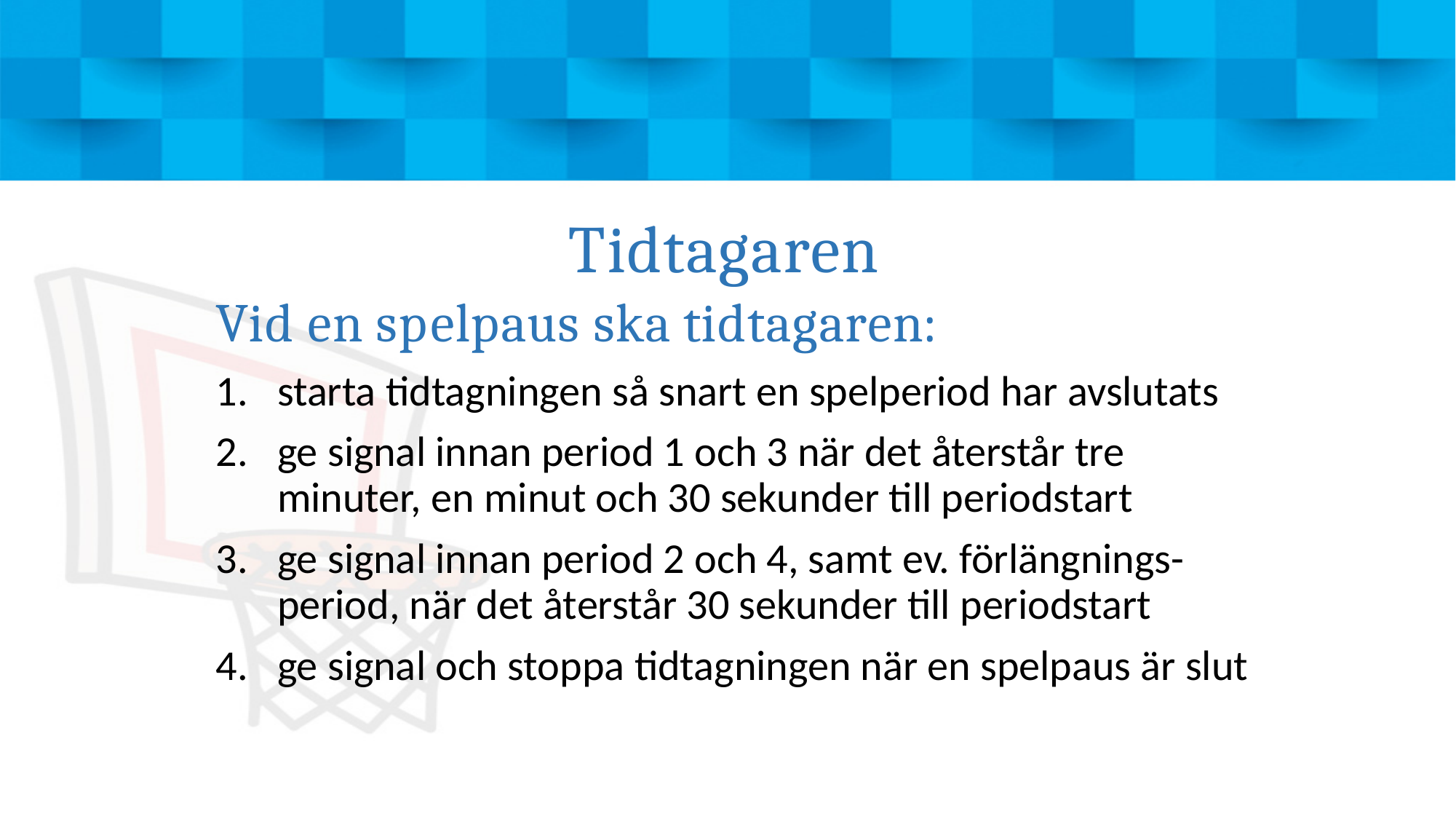

# Tidtagaren
Vid en spelpaus ska tidtagaren:
starta tidtagningen så snart en spelperiod har avslutats
ge signal innan period 1 och 3 när det återstår tre minuter, en minut och 30 sekunder till periodstart
ge signal innan period 2 och 4, samt ev. förlängnings-period, när det återstår 30 sekunder till periodstart
ge signal och stoppa tidtagningen när en spelpaus är slut